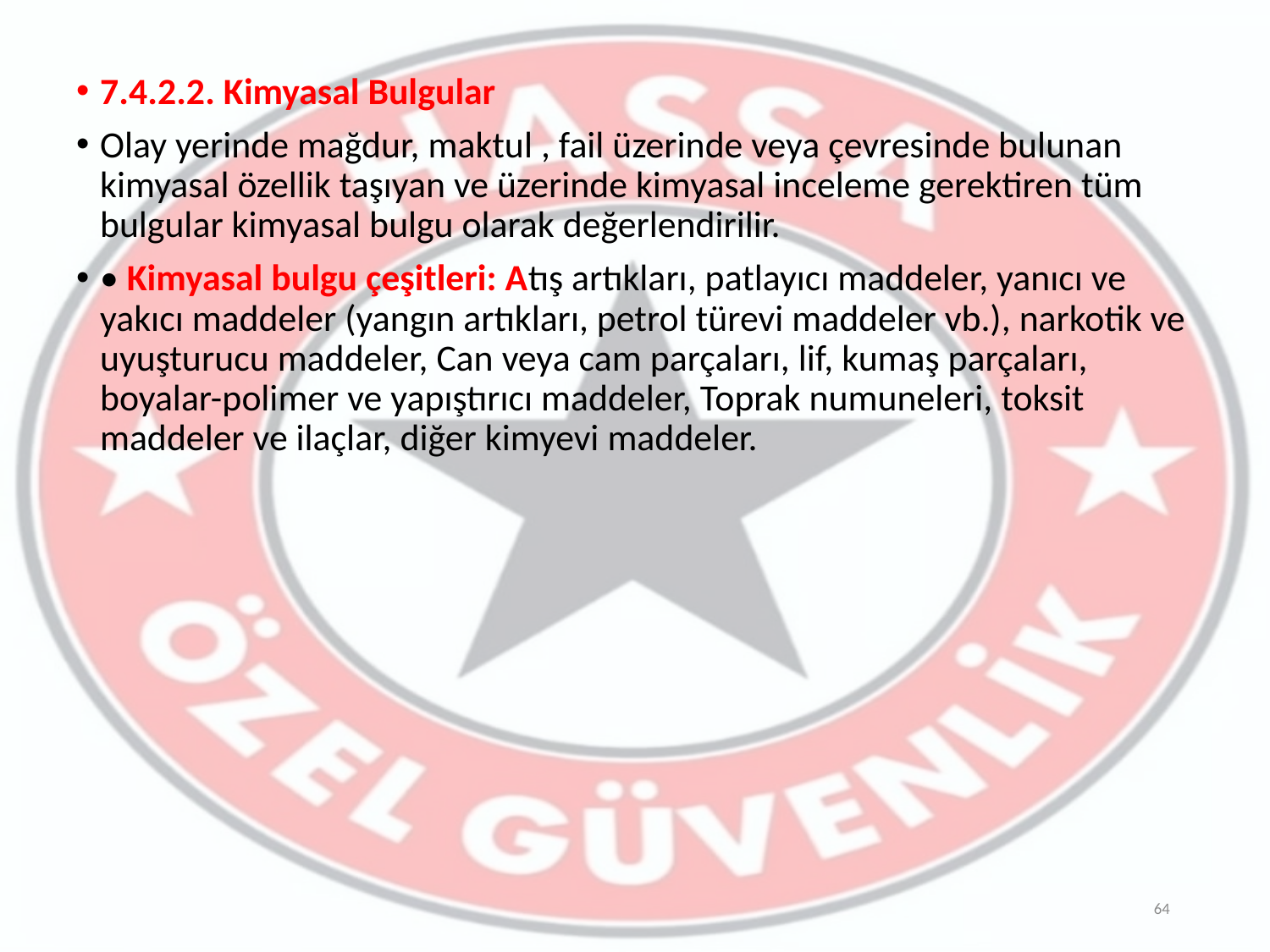

7.4.2.2. Kimyasal Bulgular
Olay yerinde mağdur, maktul , fail üzerinde veya çevresinde bulunan kimyasal özellik taşıyan ve üzerinde kimyasal inceleme gerektiren tüm bulgular kimyasal bulgu olarak değerlendirilir.
• Kimyasal bulgu çeşitleri: Atış artıkları, patlayıcı maddeler, yanıcı ve yakıcı maddeler (yangın artıkları, petrol türevi maddeler vb.), narkotik ve uyuşturucu maddeler, Can veya cam parçaları, lif, kumaş parçaları, boyalar-polimer ve yapıştırıcı maddeler, Toprak numuneleri, toksit maddeler ve ilaçlar, diğer kimyevi maddeler.

64